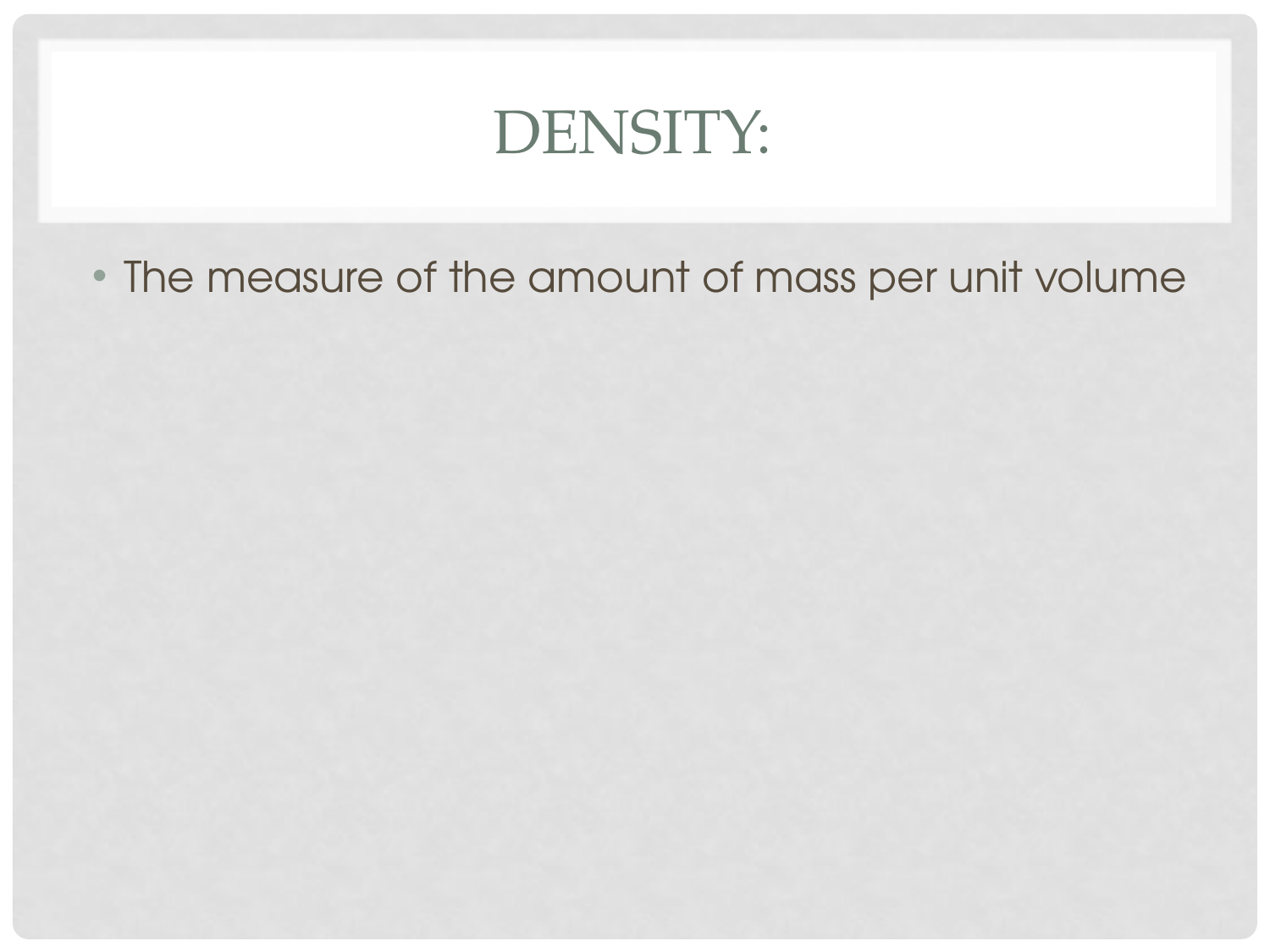

# Density:
The measure of the amount of mass per unit volume